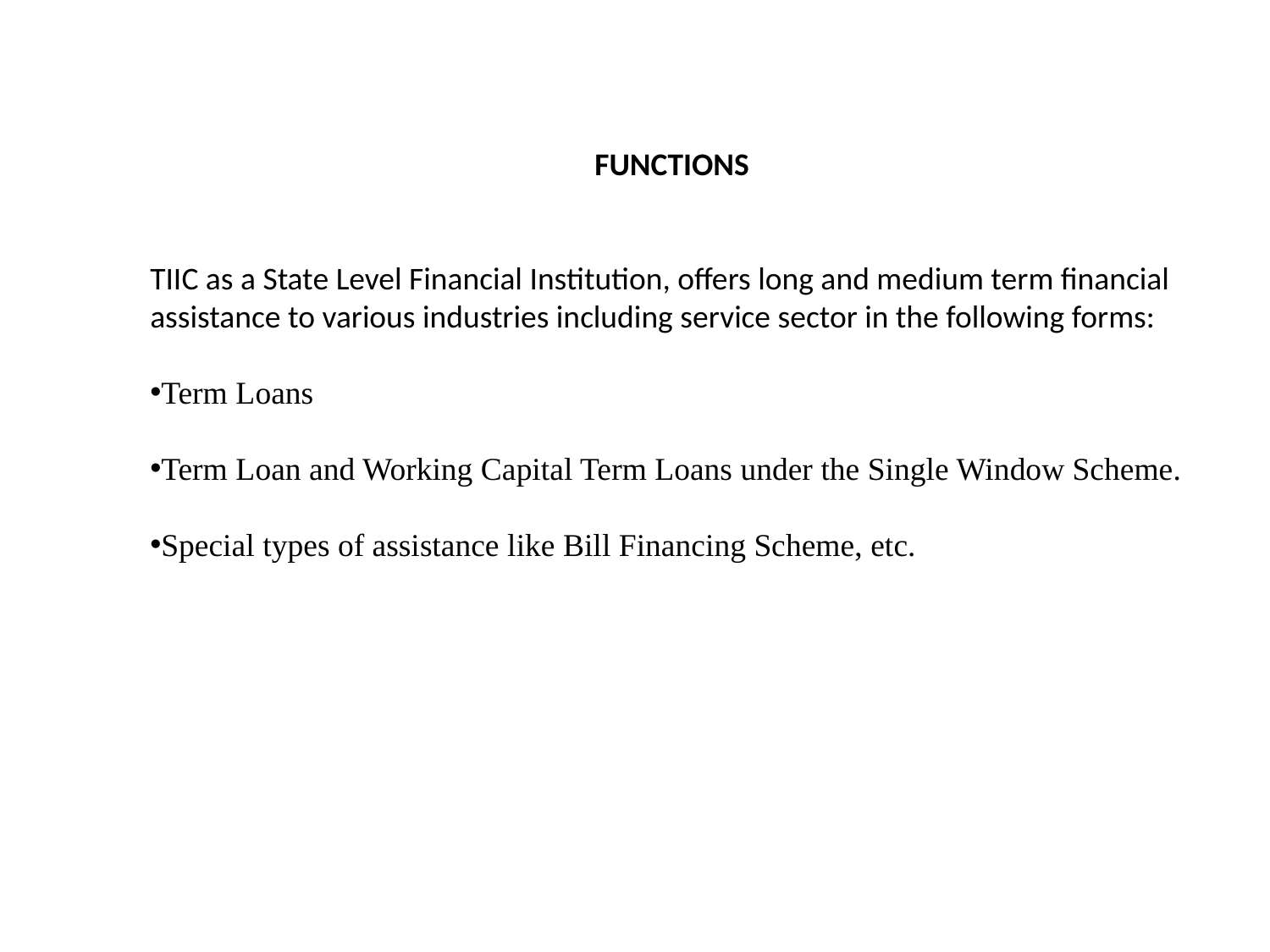

FUNCTIONS

TIIC as a State Level Financial Institution, offers long and medium term financial assistance to various industries including service sector in the following forms:

Term Loans

Term Loan and Working Capital Term Loans under the Single Window Scheme.

Special types of assistance like Bill Financing Scheme, etc.